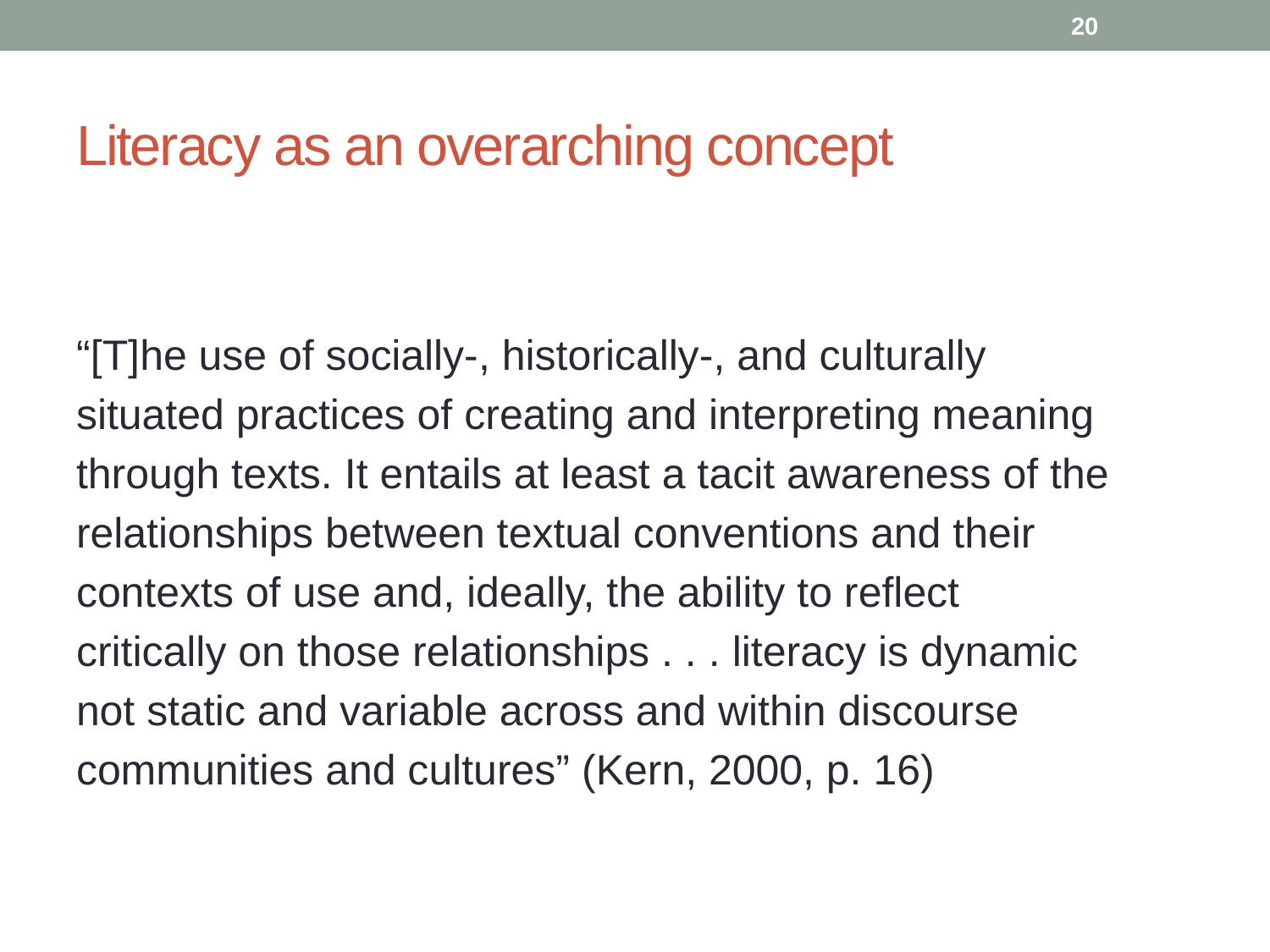

20
# Literacy as an overarching concept
“[T]he use of socially-, historically-, and culturally
situated practices of creating and interpreting meaning
through texts. It entails at least a tacit awareness of the
relationships between textual conventions and their
contexts of use and, ideally, the ability to reflect
critically on those relationships . . . literacy is dynamic
not static and variable across and within discourse
communities and cultures” (Kern, 2000, p. 16)